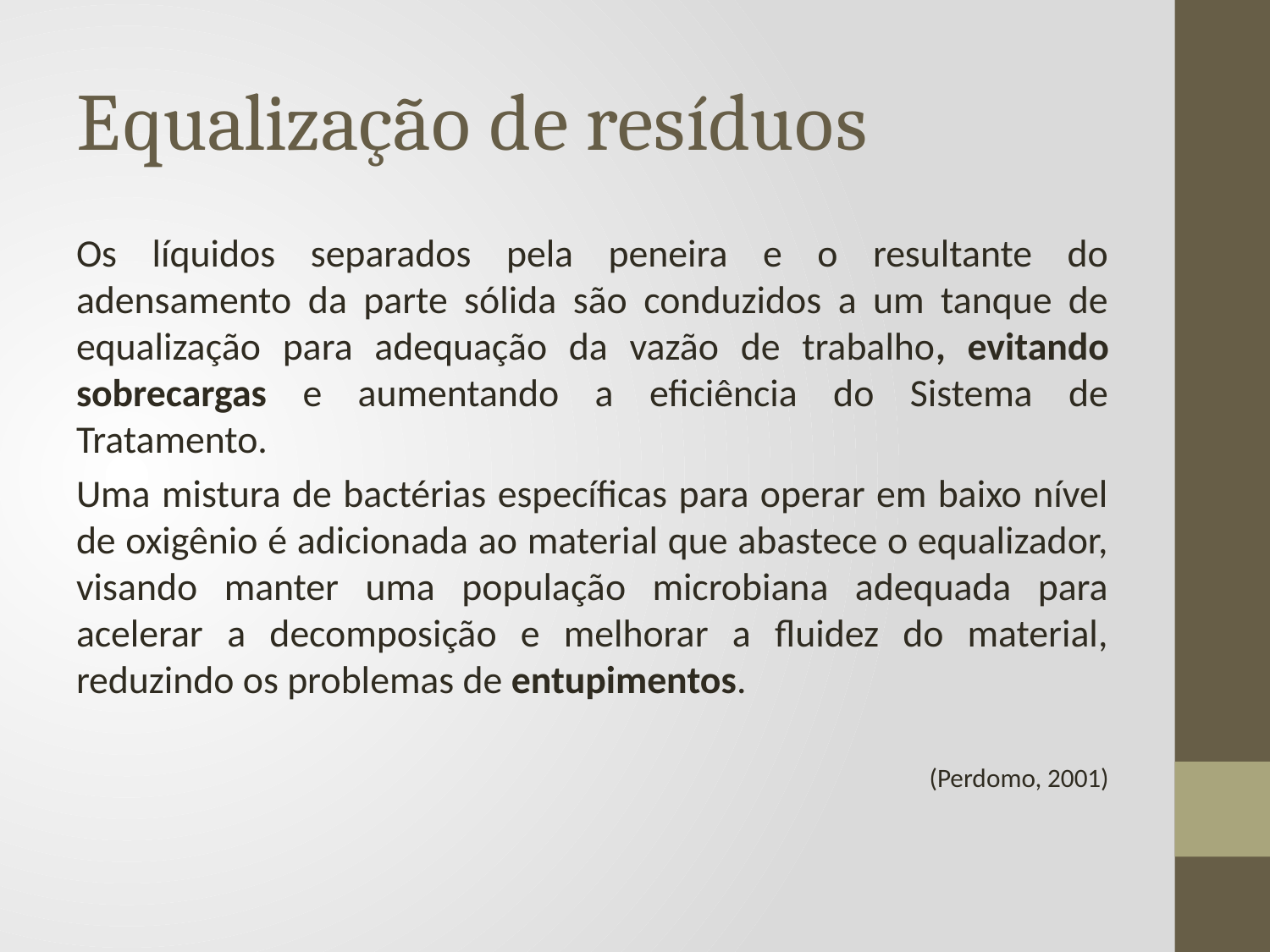

# Equalização de resíduos
Os líquidos separados pela peneira e o resultante do adensamento da parte sólida são conduzidos a um tanque de equalização para adequação da vazão de trabalho, evitando sobrecargas e aumentando a eficiência do Sistema de Tratamento.
Uma mistura de bactérias específicas para operar em baixo nível de oxigênio é adicionada ao material que abastece o equalizador, visando manter uma população microbiana adequada para acelerar a decomposição e melhorar a fluidez do material, reduzindo os problemas de entupimentos.

(Perdomo, 2001)